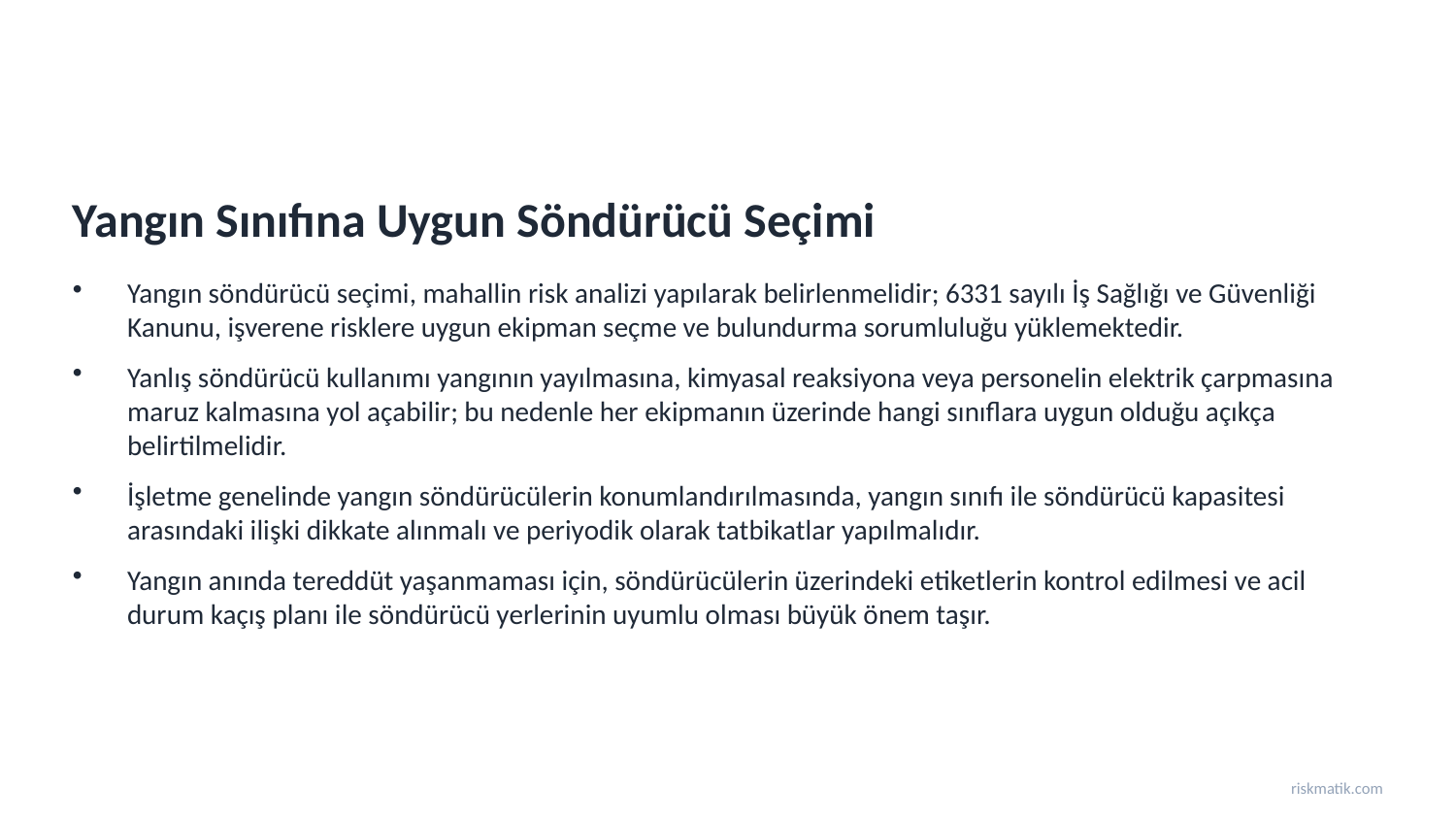

Yangın Sınıfına Uygun Söndürücü Seçimi
Yangın söndürücü seçimi, mahallin risk analizi yapılarak belirlenmelidir; 6331 sayılı İş Sağlığı ve Güvenliği Kanunu, işverene risklere uygun ekipman seçme ve bulundurma sorumluluğu yüklemektedir.
Yanlış söndürücü kullanımı yangının yayılmasına, kimyasal reaksiyona veya personelin elektrik çarpmasına maruz kalmasına yol açabilir; bu nedenle her ekipmanın üzerinde hangi sınıflara uygun olduğu açıkça belirtilmelidir.
İşletme genelinde yangın söndürücülerin konumlandırılmasında, yangın sınıfı ile söndürücü kapasitesi arasındaki ilişki dikkate alınmalı ve periyodik olarak tatbikatlar yapılmalıdır.
Yangın anında tereddüt yaşanmaması için, söndürücülerin üzerindeki etiketlerin kontrol edilmesi ve acil durum kaçış planı ile söndürücü yerlerinin uyumlu olması büyük önem taşır.
riskmatik.com